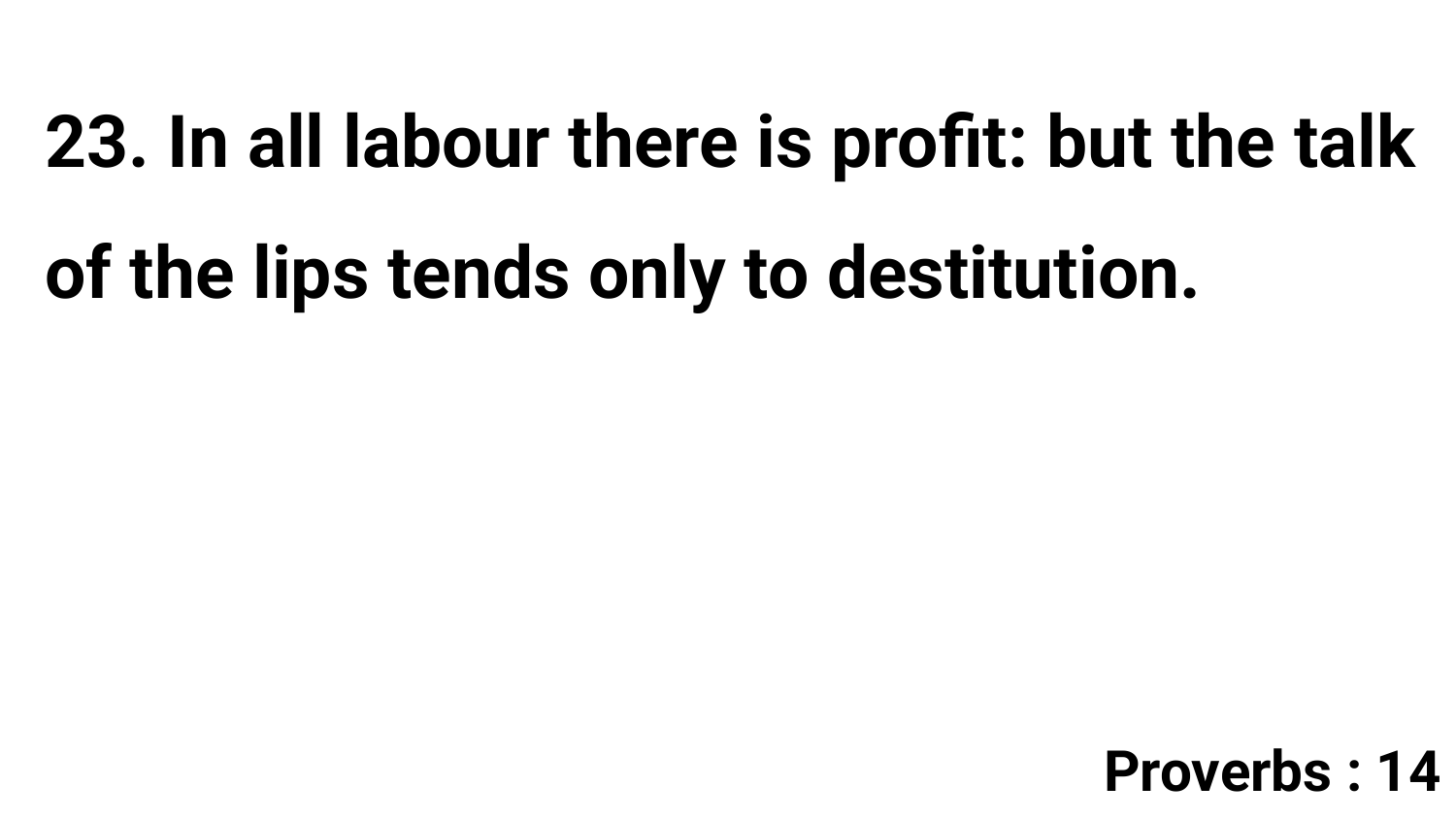

23. In all labour there is profit: but the talk of the lips tends only to destitution.
Proverbs : 14